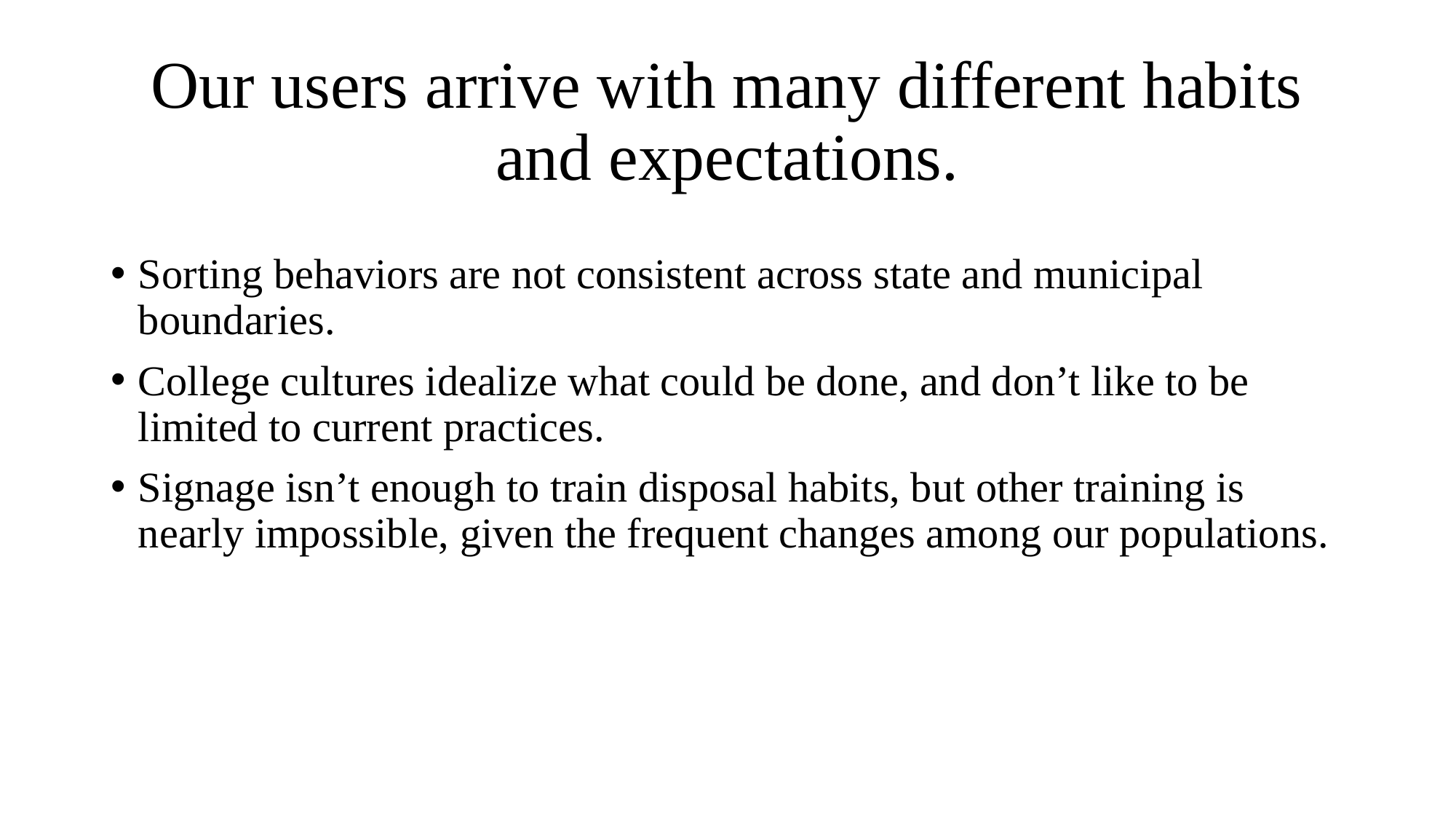

# Our users arrive with many different habits and expectations.
Sorting behaviors are not consistent across state and municipal boundaries.
College cultures idealize what could be done, and don’t like to be limited to current practices.
Signage isn’t enough to train disposal habits, but other training is nearly impossible, given the frequent changes among our populations.